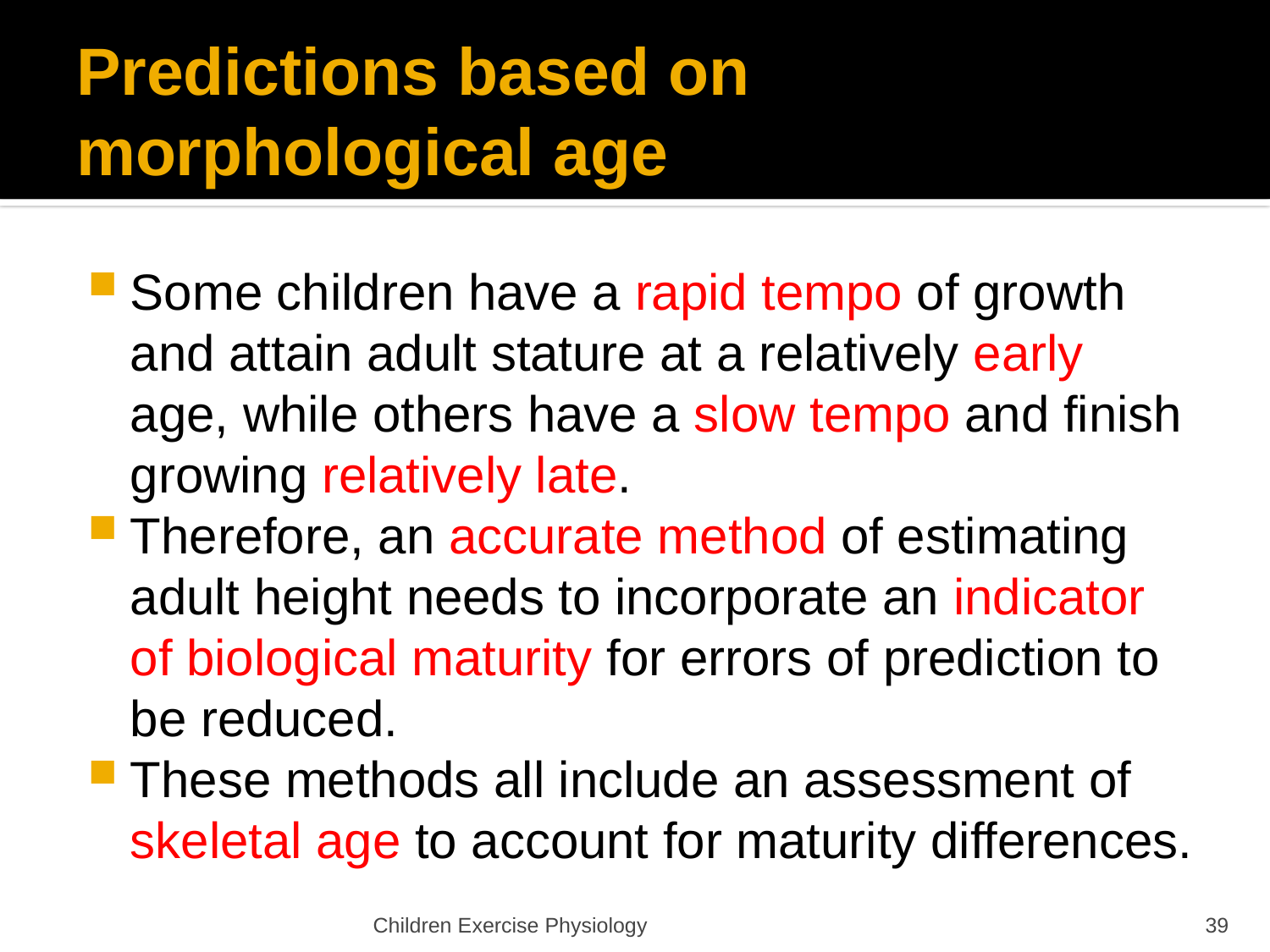

# Predictions based on morphological age
Some children have a rapid tempo of growth and attain adult stature at a relatively early age, while others have a slow tempo and finish growing relatively late.
Therefore, an accurate method of estimating adult height needs to incorporate an indicator of biological maturity for errors of prediction to be reduced.
These methods all include an assessment of skeletal age to account for maturity differences.
Children Exercise Physiology
39